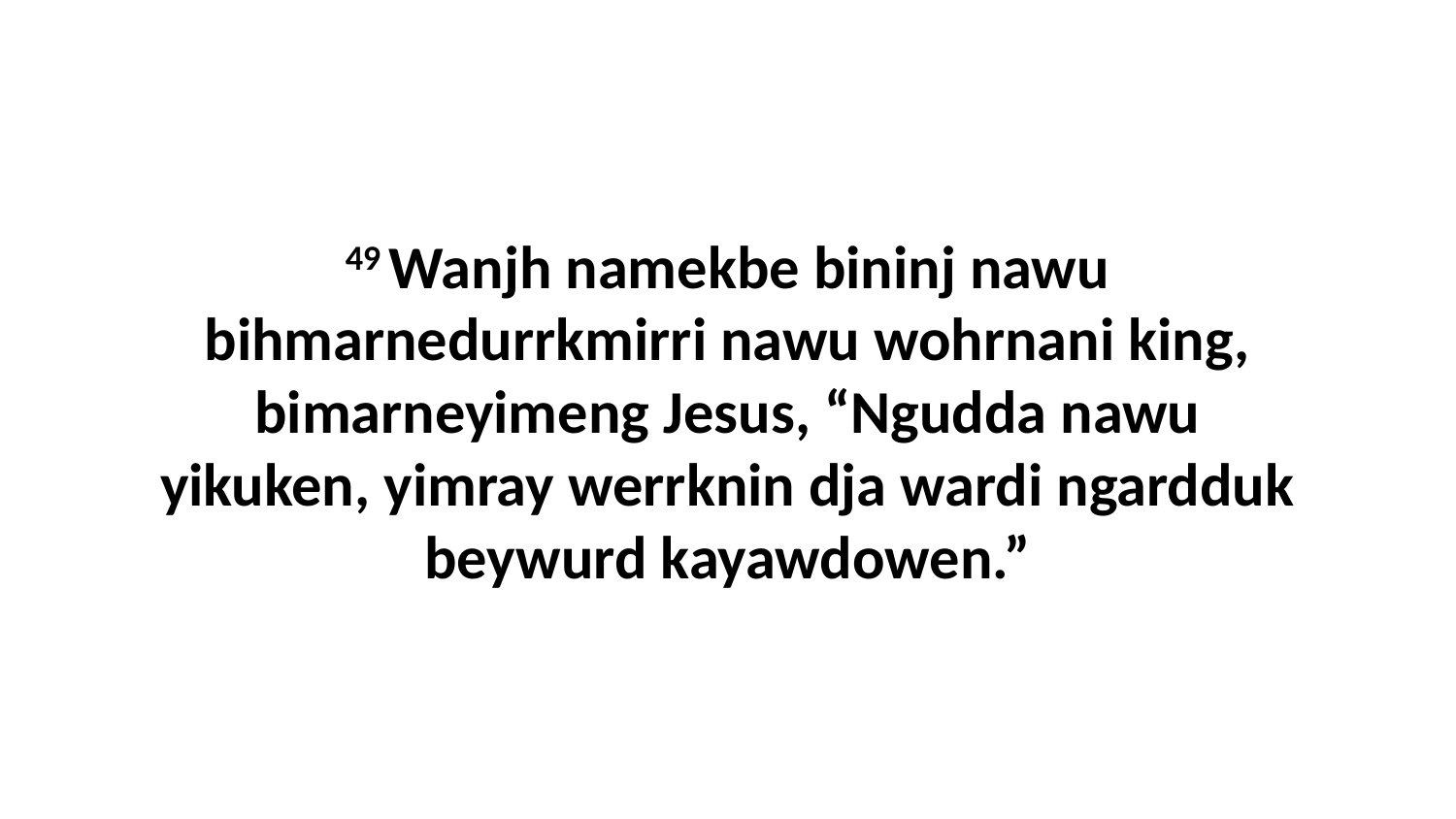

49 Wanjh namekbe bininj nawu bihmarnedurrkmirri nawu wohrnani king, bimarneyimeng Jesus, “Ngudda nawu yikuken, yimray werrknin dja wardi ngardduk beywurd kayawdowen.”